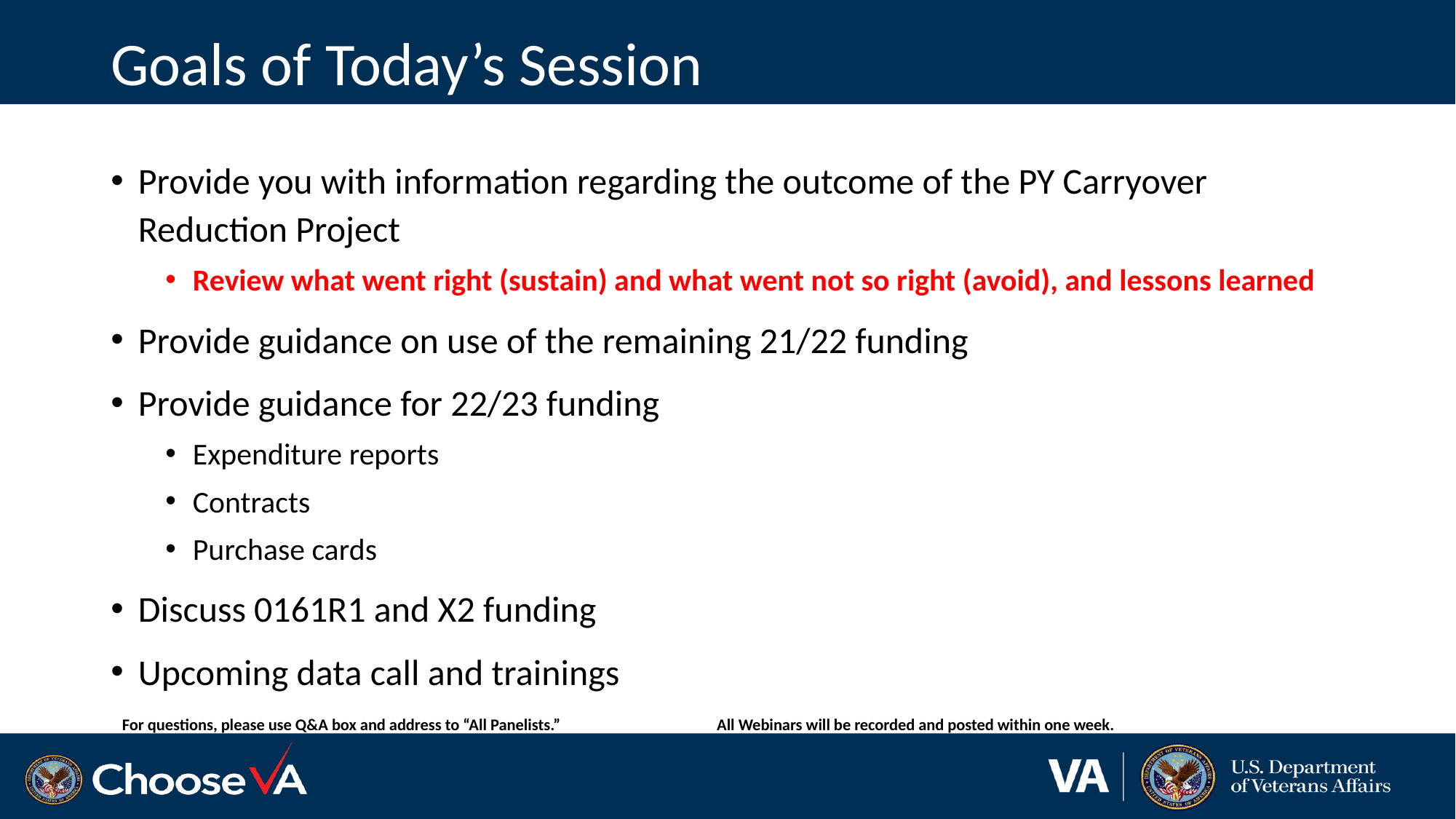

# Goals of Today’s Session
Provide you with information regarding the outcome of the PY Carryover Reduction Project
Review what went right (sustain) and what went not so right (avoid), and lessons learned
Provide guidance on use of the remaining 21/22 funding
Provide guidance for 22/23 funding
Expenditure reports
Contracts
Purchase cards
Discuss 0161R1 and X2 funding
Upcoming data call and trainings
For questions, please use Q&A box and address to “All Panelists.”                                           All Webinars will be recorded and posted within one week.